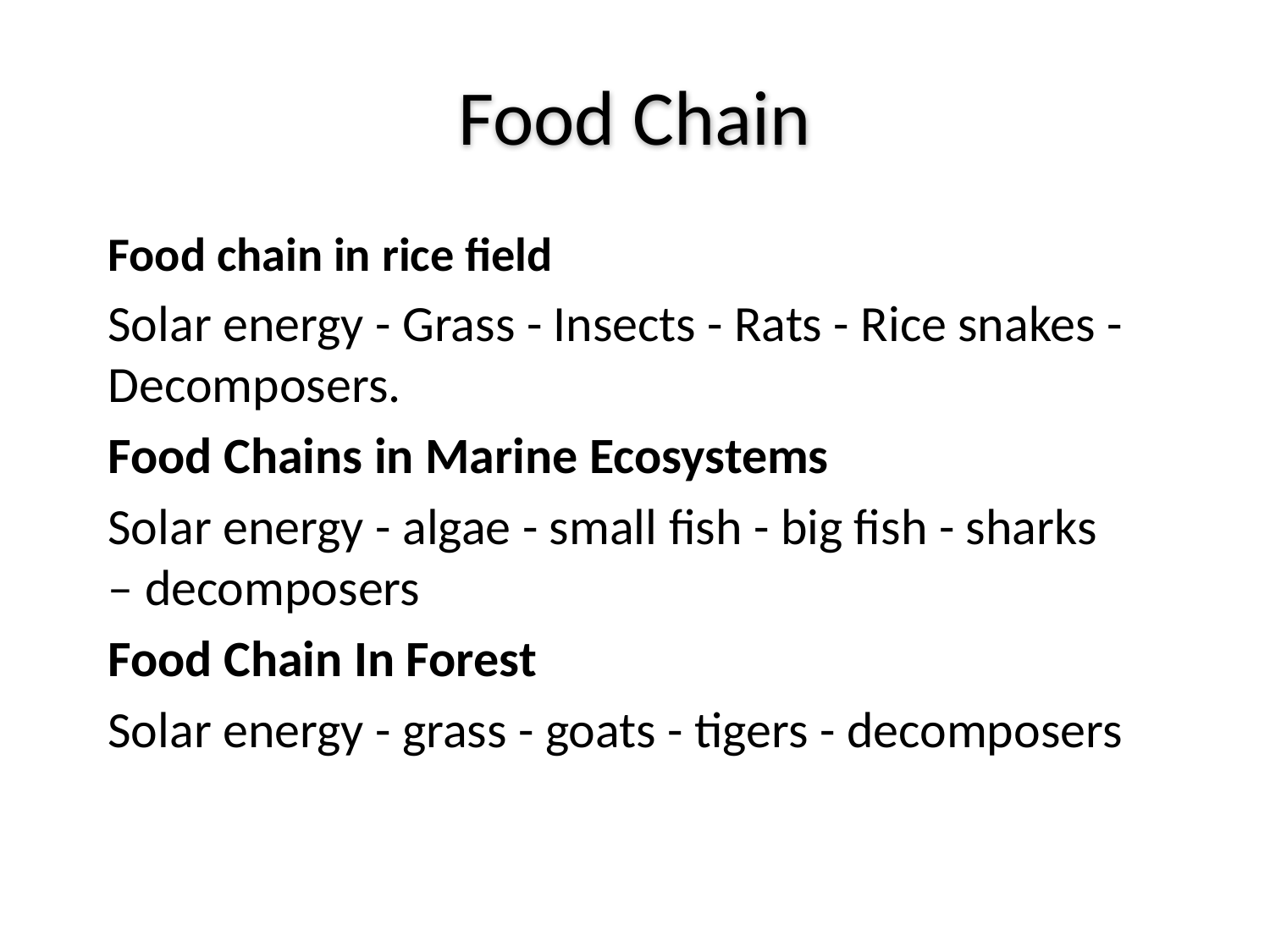

# Food Chain
Food chain in rice field
Solar energy - Grass - Insects - Rats - Rice snakes - Decomposers.
Food Chains in Marine Ecosystems
Solar energy - algae - small fish - big fish - sharks – decomposers
Food Chain In Forest
Solar energy - grass - goats - tigers - decomposers